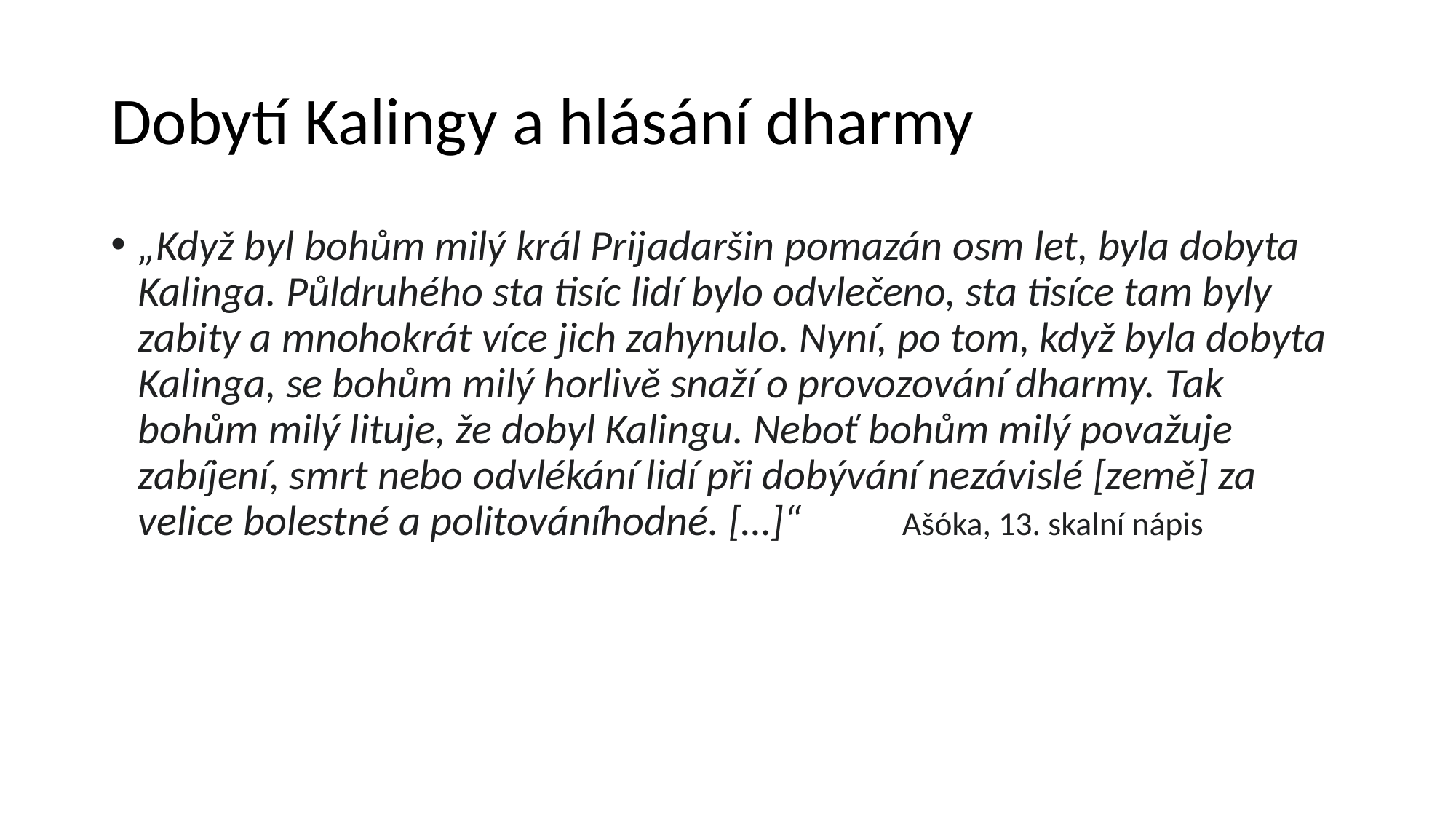

# Dobytí Kalingy a hlásání dharmy
„Když byl bohům milý král Prijadaršin pomazán osm let, byla dobyta Kalinga. Půldruhého sta tisíc lidí bylo odvlečeno, sta tisíce tam byly zabity a mnohokrát více jich zahynulo. Nyní, po tom, když byla dobyta Kalinga, se bohům milý horlivě snaží o provozování dharmy. Tak bohům milý lituje, že dobyl Kalingu. Neboť bohům milý považuje zabíjení, smrt nebo odvlékání lidí při dobývání nezávislé [země] za velice bolestné a politováníhodné. […]“ 	Ašóka, 13. skalní nápis